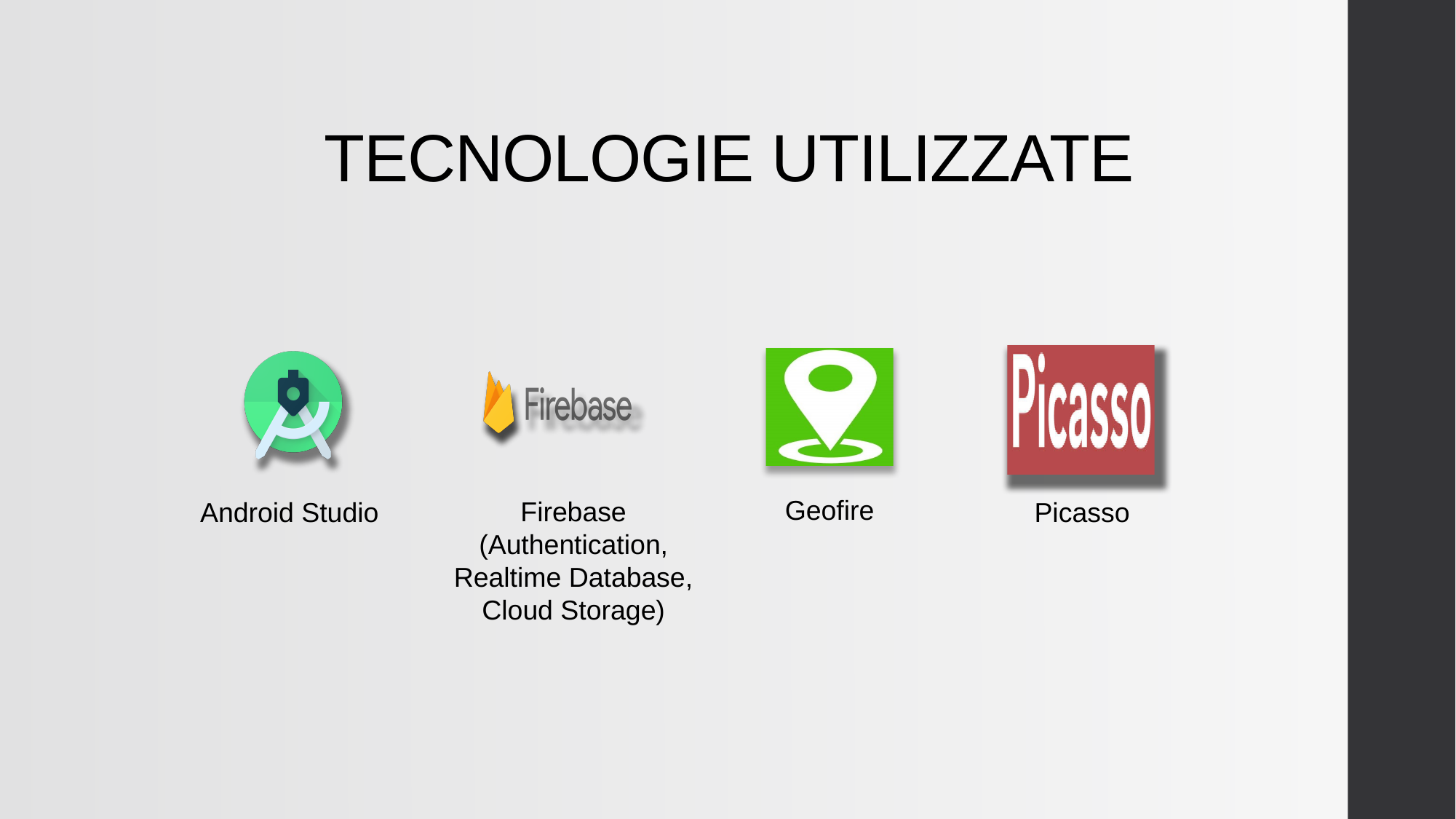

# TECNOLOGIE UTILIZZATE
Android Studio
Firebase (Authentication, Realtime Database, Cloud Storage)
Geofire
Picasso